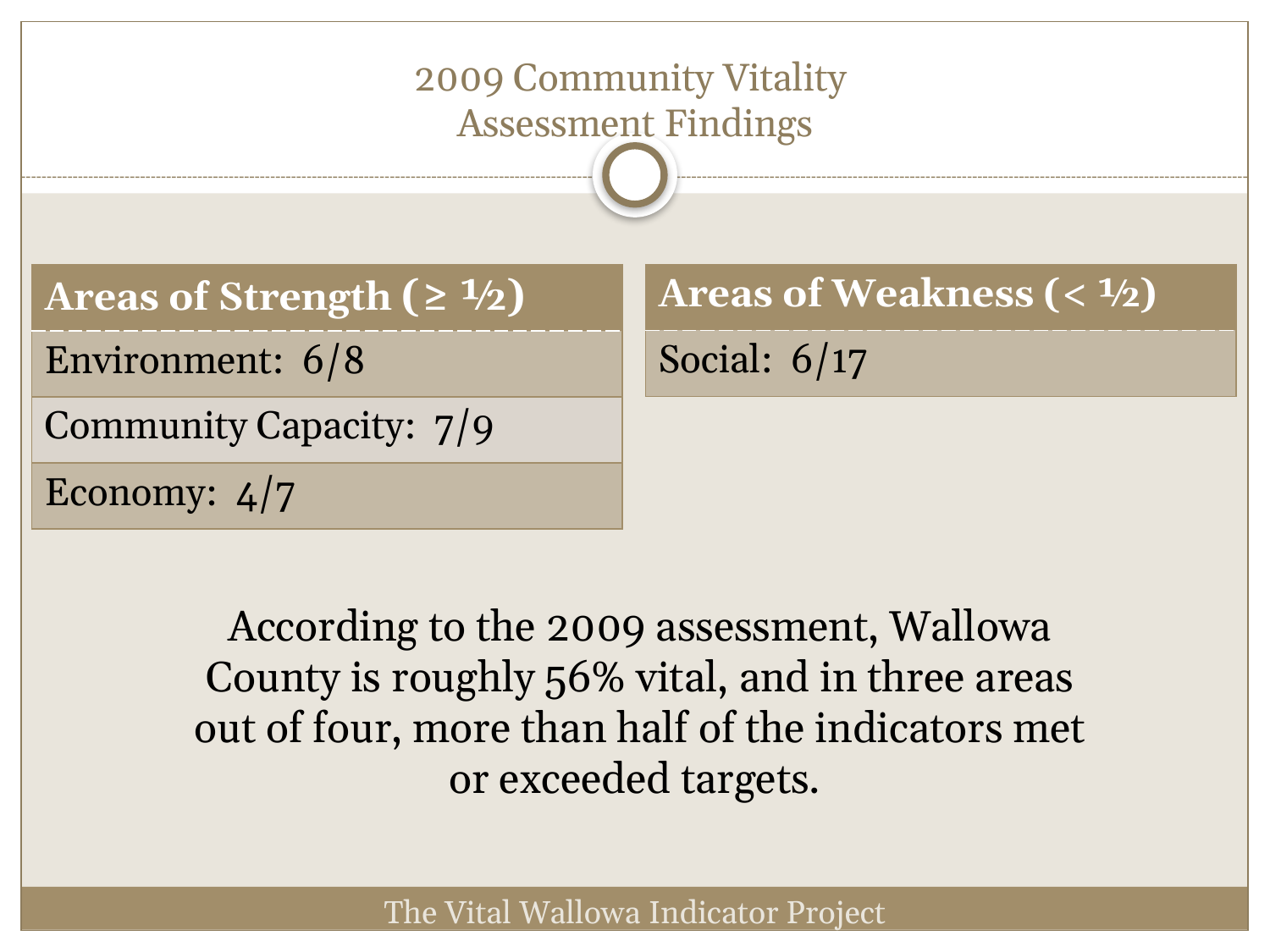

# 2009 Community Vitality Assessment Findings
| Areas of Strength (≥ ½) |
| --- |
| Environment: 6/8 |
| Community Capacity: 7/9 |
| Economy: 4/7 |
| Areas of Weakness (< ½) |
| --- |
| Social: 6/17 |
According to the 2009 assessment, Wallowa County is roughly 56% vital, and in three areas out of four, more than half of the indicators met or exceeded targets.
The Vital Wallowa Indicator Project